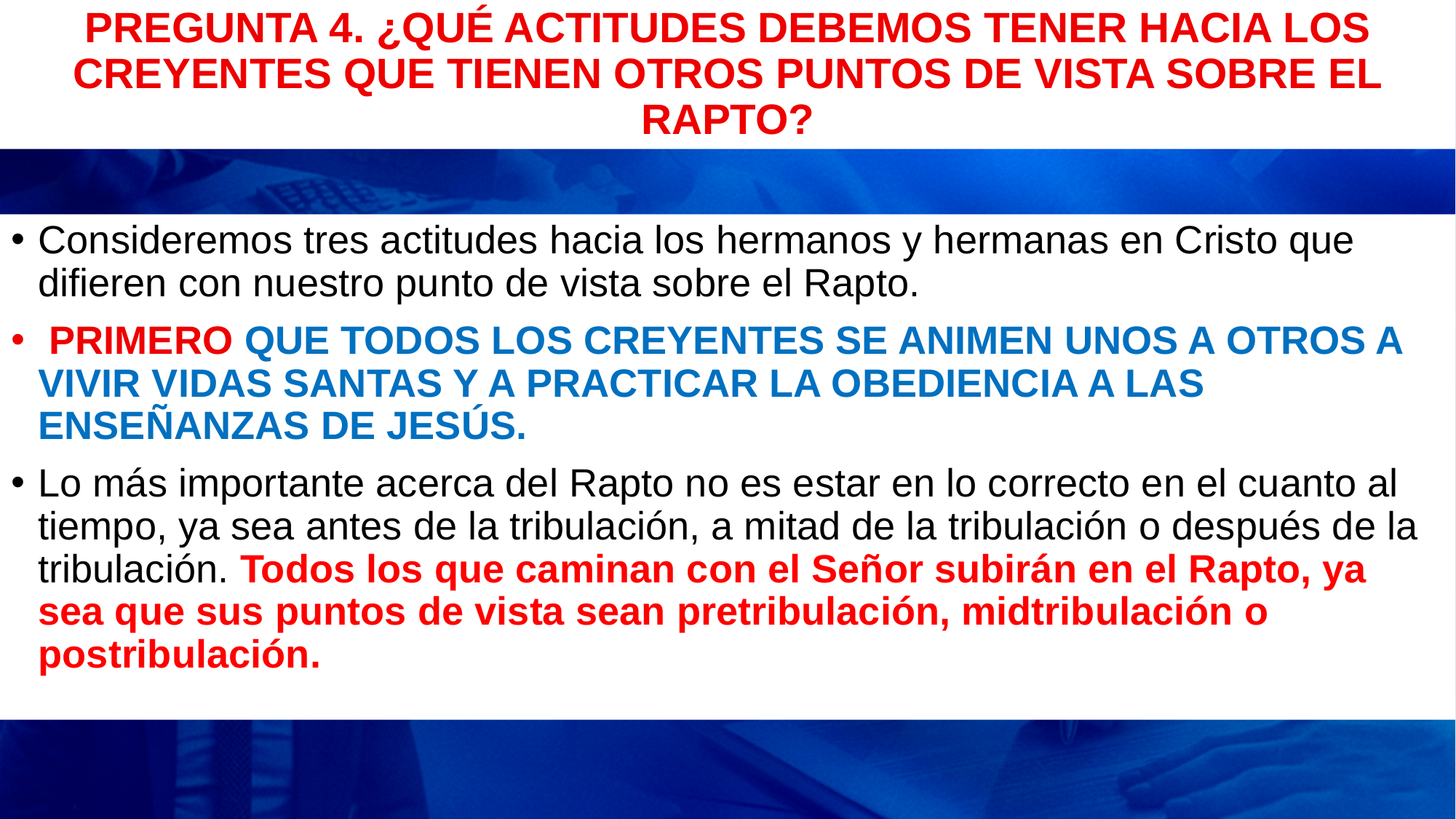

# PREGUNTA 4. ¿QUÉ ACTITUDES DEBEMOS TENER HACIA LOS CREYENTES QUE TIENEN OTROS PUNTOS DE VISTA SOBRE EL RAPTO?
Consideremos tres actitudes hacia los hermanos y hermanas en Cristo que difieren con nuestro punto de vista sobre el Rapto.
 PRIMERO QUE TODOS LOS CREYENTES SE ANIMEN UNOS A OTROS A VIVIR VIDAS SANTAS Y A PRACTICAR LA OBEDIENCIA A LAS ENSEÑANZAS DE JESÚS.
Lo más importante acerca del Rapto no es estar en lo correcto en el cuanto al tiempo, ya sea antes de la tribulación, a mitad de la tribulación o después de la tribulación. Todos los que caminan con el Señor subirán en el Rapto, ya sea que sus puntos de vista sean pretribulación, midtribulación o postribulación.